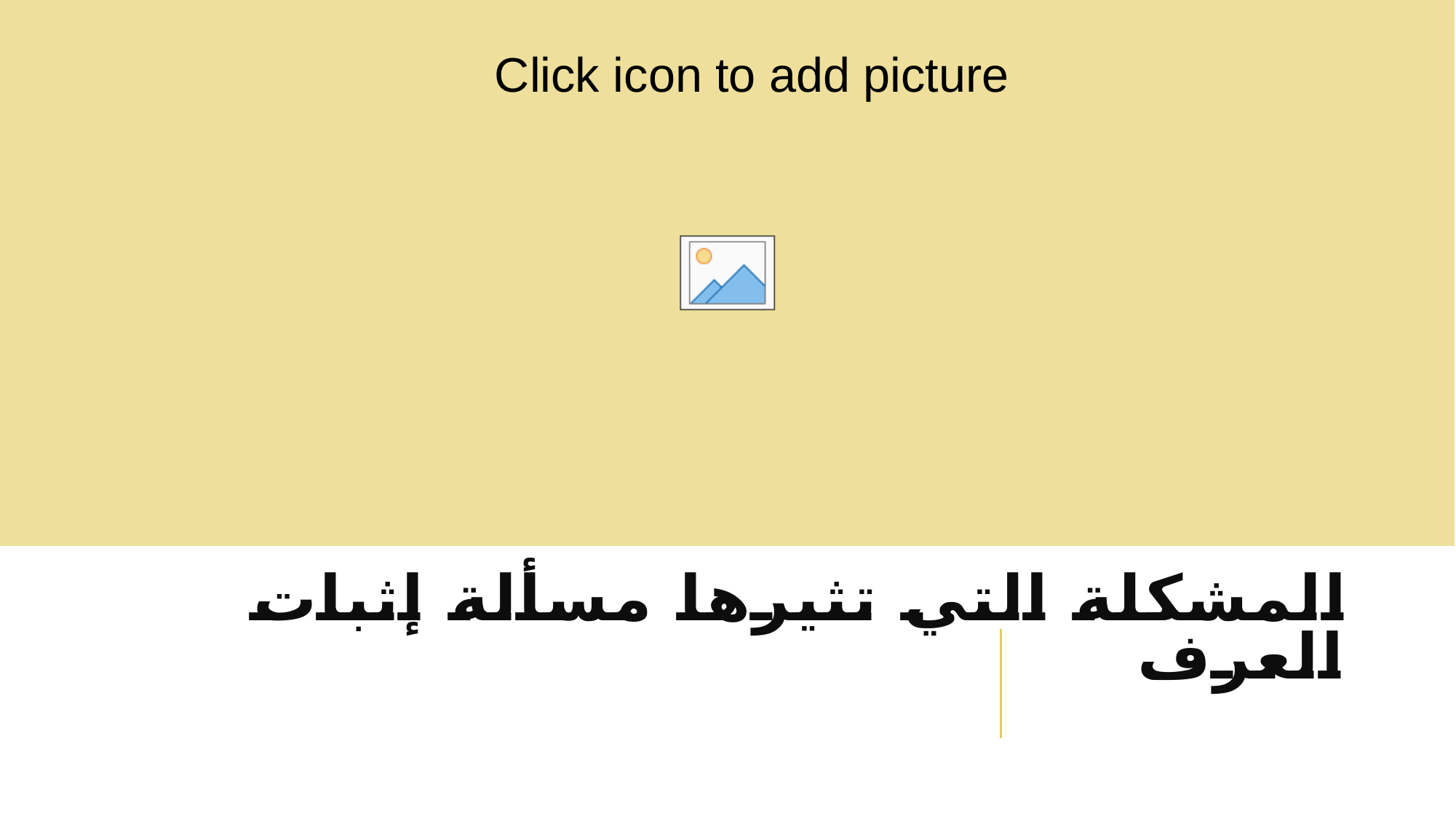

# المشكلة التي تثيرها مسألة إثبات العرف